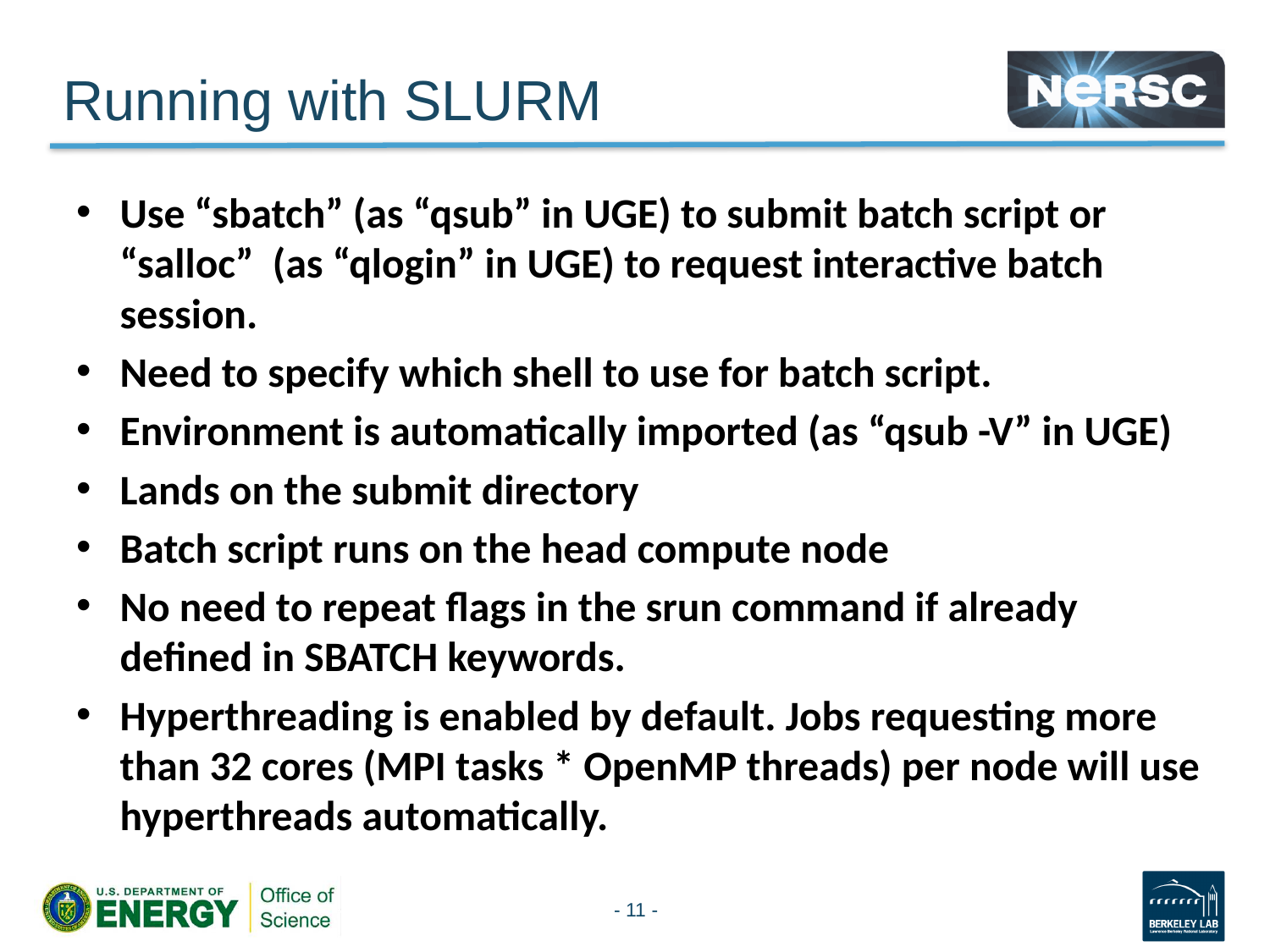

# Running with SLURM
Use “sbatch” (as “qsub” in UGE) to submit batch script or “salloc”  (as “qlogin” in UGE) to request interactive batch session.
Need to specify which shell to use for batch script.
Environment is automatically imported (as “qsub -V” in UGE)
Lands on the submit directory
Batch script runs on the head compute node
No need to repeat flags in the srun command if already defined in SBATCH keywords.
Hyperthreading is enabled by default. Jobs requesting more than 32 cores (MPI tasks * OpenMP threads) per node will use hyperthreads automatically.

- 11 -